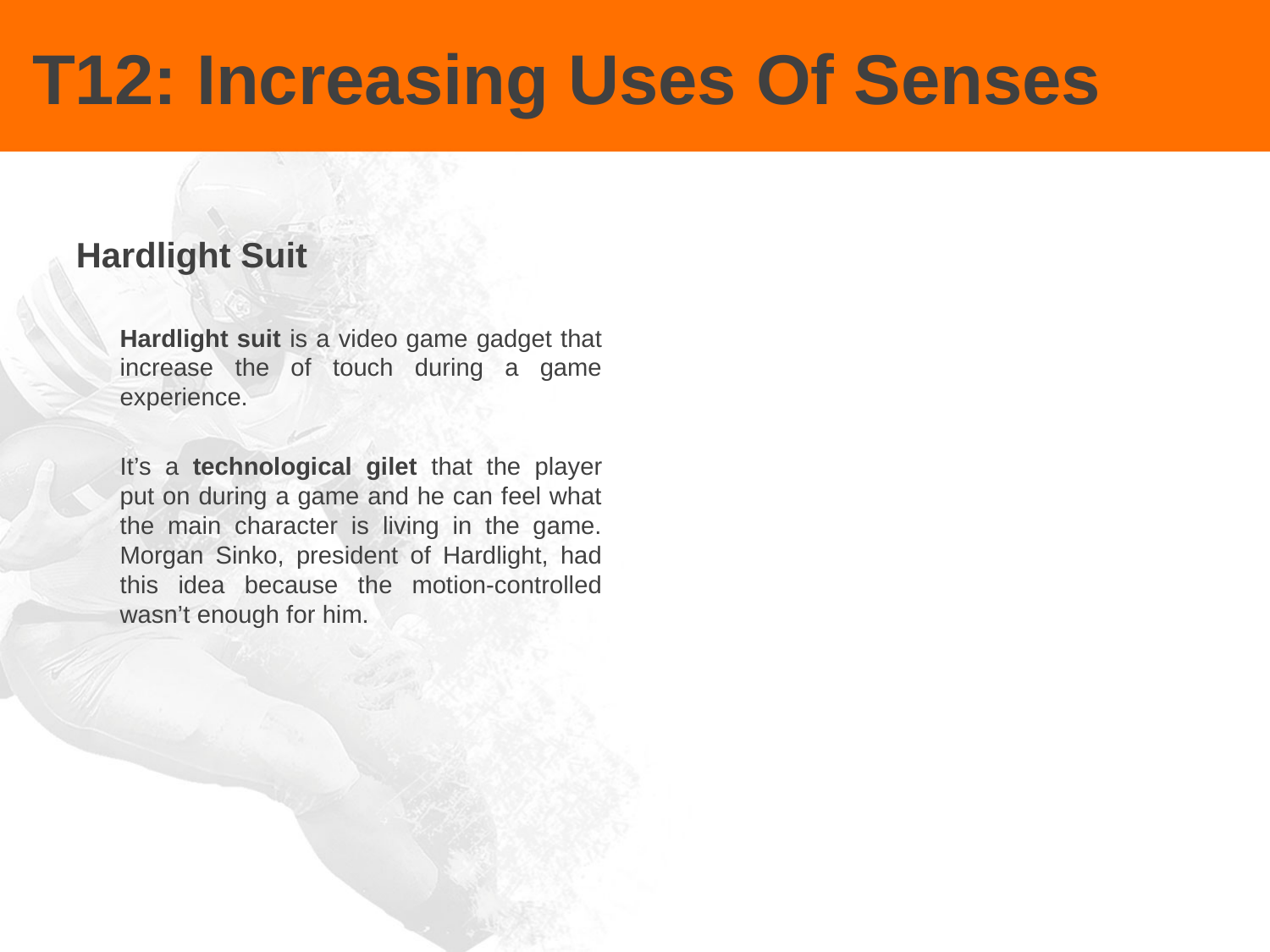

# T12: Increasing Uses Of Senses
Hardlight Suit
Hardlight suit is a video game gadget that increase the of touch during a game experience.

It’s a technological gilet that the player put on during a game and he can feel what the main character is living in the game. Morgan Sinko, president of Hardlight, had this idea because the motion-controlled wasn’t enough for him.